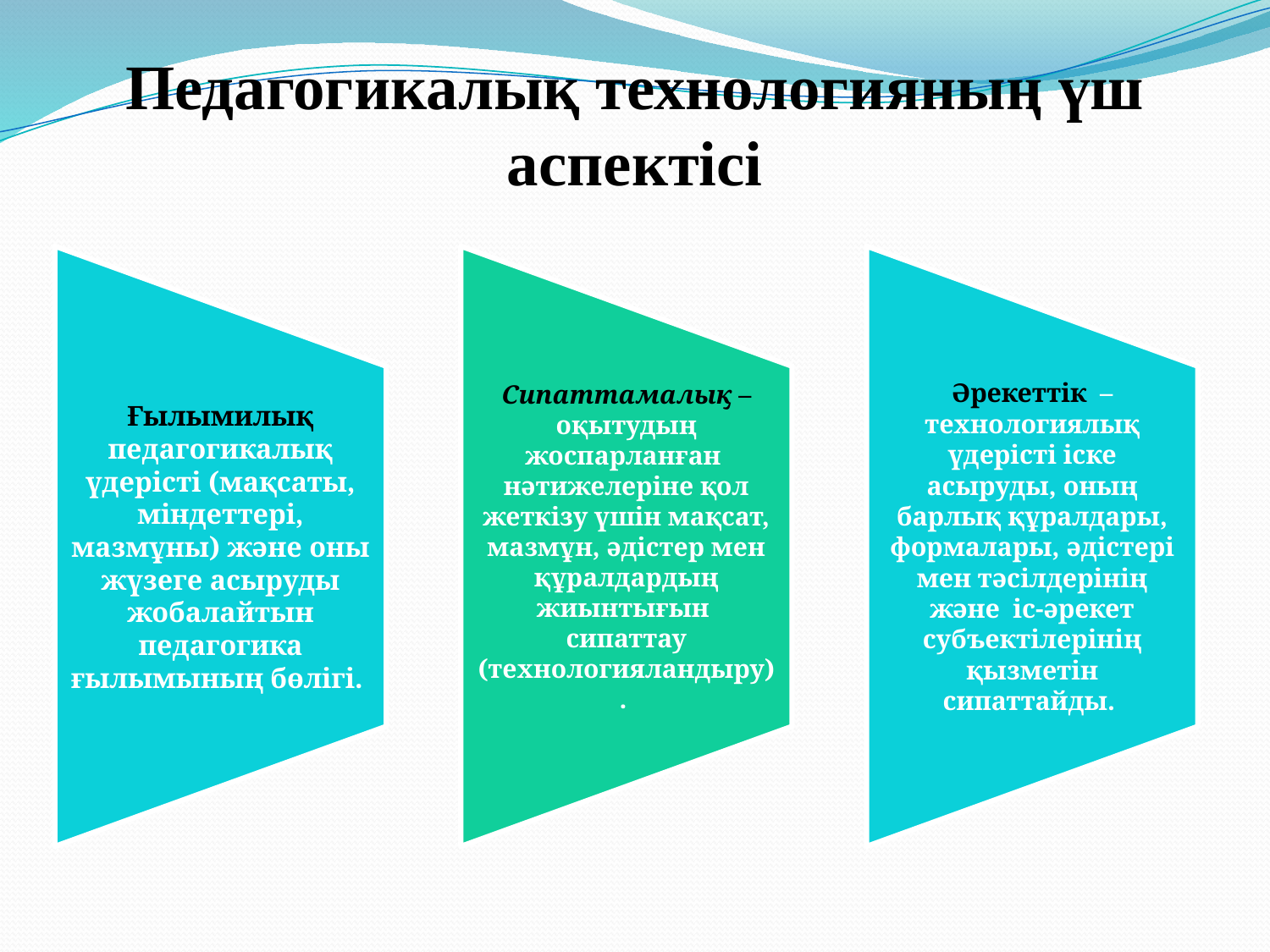

# Педагогикалық технологияның үш аспектісі
Ғылымилық
педагогикалық үдерісті (мақсаты, міндеттері, мазмұны) және оны жүзеге асыруды жобалайтын педагогика ғылымының бөлігі.
Сипаттамалық – оқытудың жоспарланған  нәтижелеріне қол жеткізу үшін мақсат, мазмұн, әдістер мен құралдардың жиынтығын  сипаттау (технологияландыру).
Әрекеттік  – технологиялық үдерісті іске асыруды, оның барлық құралдары, формалары, әдістері мен тәсілдерінің және  іс-әрекет субъектілерінің қызметін сипаттайды.